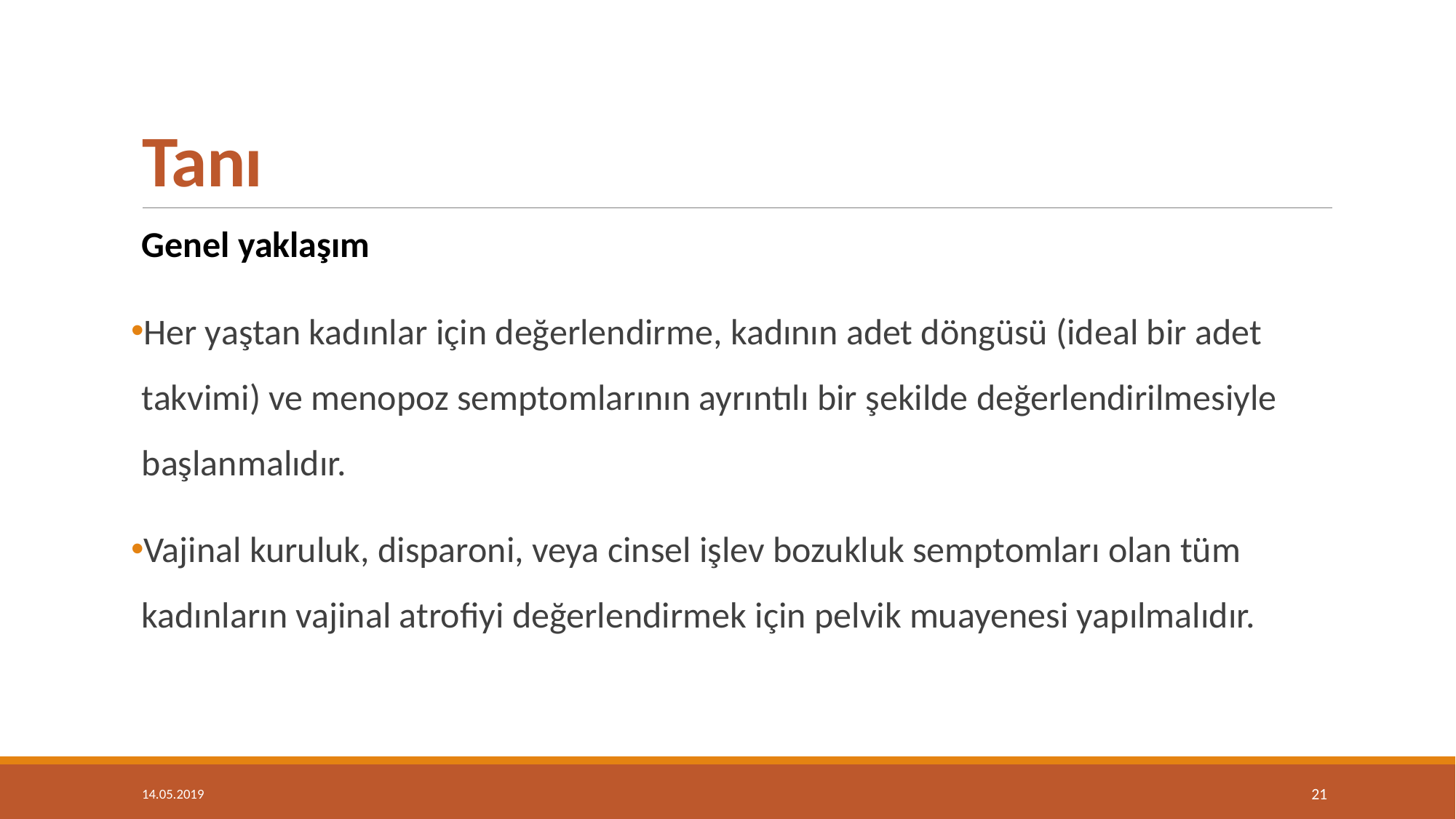

# Tanı
Genel yaklaşım
Her yaştan kadınlar için değerlendirme, kadının adet döngüsü (ideal bir adet takvimi) ve menopoz semptomlarının ayrıntılı bir şekilde değerlendirilmesiyle başlanmalıdır.
Vajinal kuruluk, disparoni, veya cinsel işlev bozukluk semptomları olan tüm kadınların vajinal atrofiyi değerlendirmek için pelvik muayenesi yapılmalıdır.
14.05.2019
21